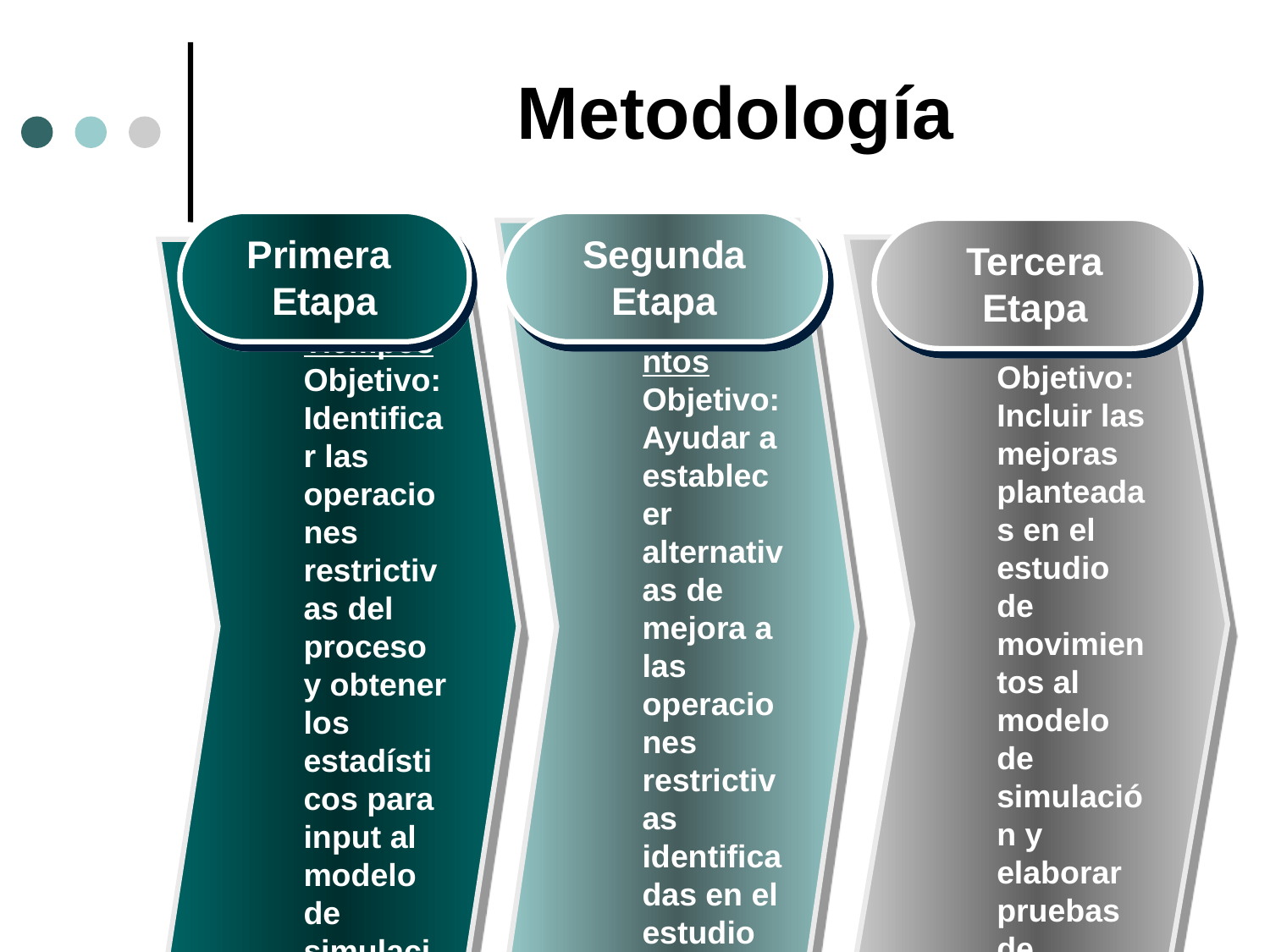

# Metodología
Primera
Etapa
Segunda
Etapa
Tercera
Etapa
Validación de Mejoras
Objetivo: Incluir las mejoras planteadas en el estudio de movimientos al modelo de simulación y elaborar pruebas de hipótesis
Estudio de Tiempos
Objetivo: Identificar las operaciones restrictivas del proceso y obtener los estadísticos para input al modelo de simulación
Estudio de Movimientos
Objetivo: Ayudar a establecer alternativas de mejora a las operaciones restrictivas identificadas en el estudio de tiempos